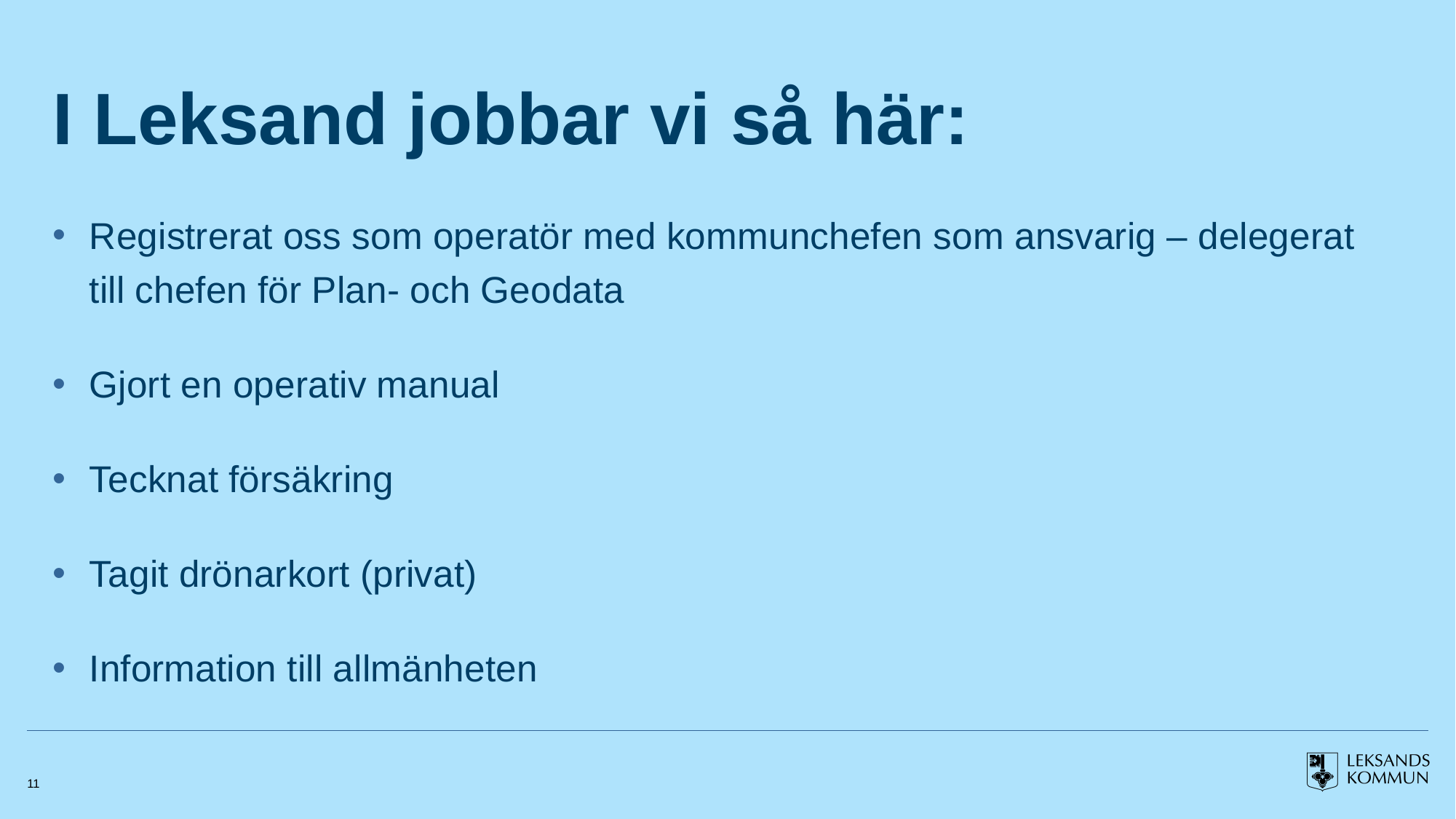

# I Leksand jobbar vi så här:
Registrerat oss som operatör med kommunchefen som ansvarig – delegerat till chefen för Plan- och Geodata

Gjort en operativ manual

Tecknat försäkring

Tagit drönarkort (privat)

Information till allmänheten
11